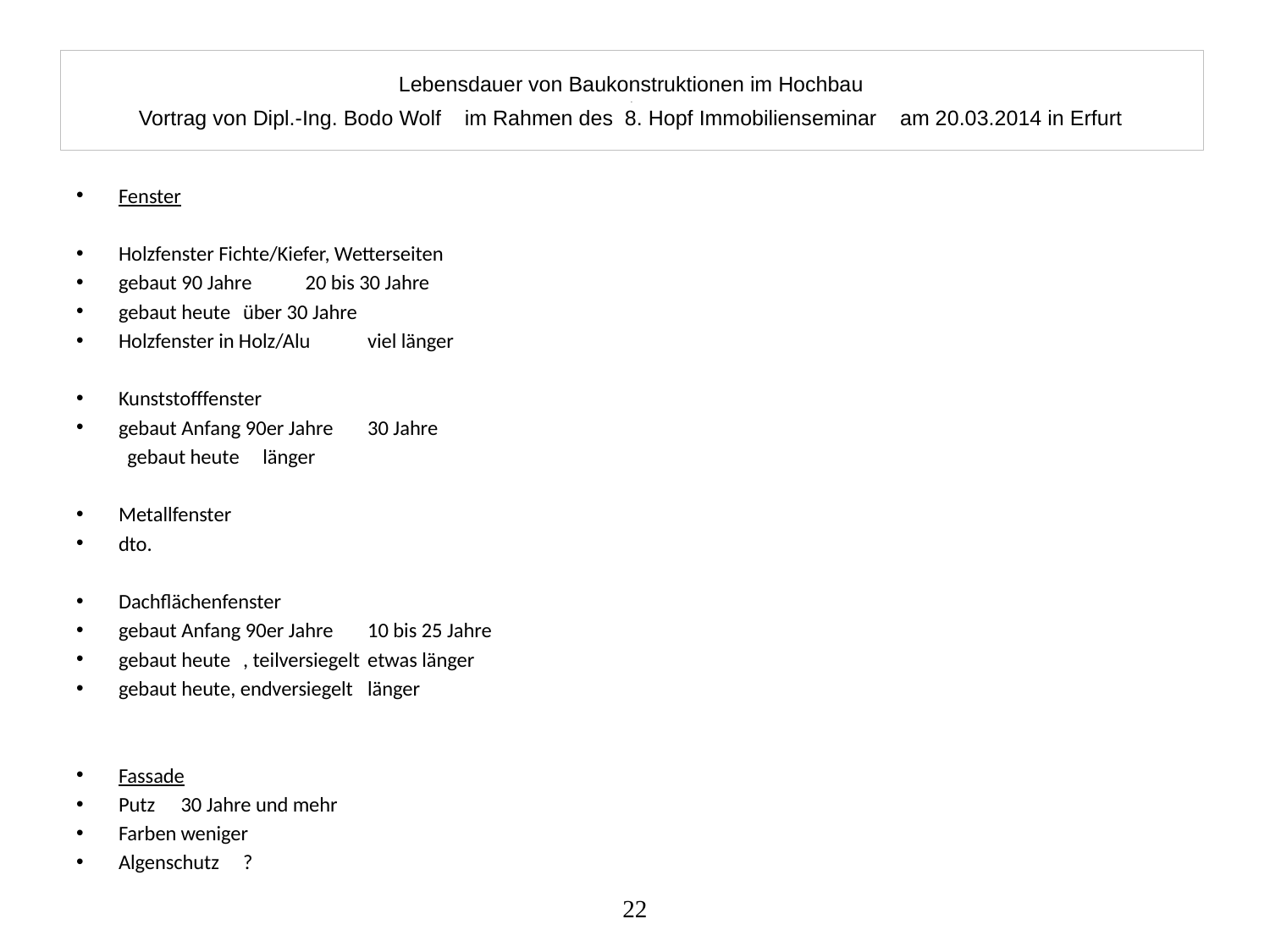

# Lebensdauer von Baukonstruktionen im Hochbau . Vortrag von Dipl.-Ing. Bodo Wolf    im Rahmen des  8. Hopf Immobilienseminar    am 20.03.2014 in Erfurt
Fenster

Holzfenster Fichte/Kiefer, Wetterseiten
gebaut 90 Jahre			20 bis 30 Jahre
gebaut heute			über 30 Jahre
Holzfenster in Holz/Alu		viel länger

Kunststofffenster
gebaut Anfang 90er Jahre		30 Jahre
           gebaut heute			länger

Metallfenster
dto.

Dachflächenfenster
gebaut Anfang 90er Jahre		10 bis 25 Jahre
gebaut heute	, teilversiegelt	etwas länger
gebaut heute, endversiegelt		länger

Fassade
Putz				30 Jahre und mehr
Farben				weniger
Algenschutz			?

22